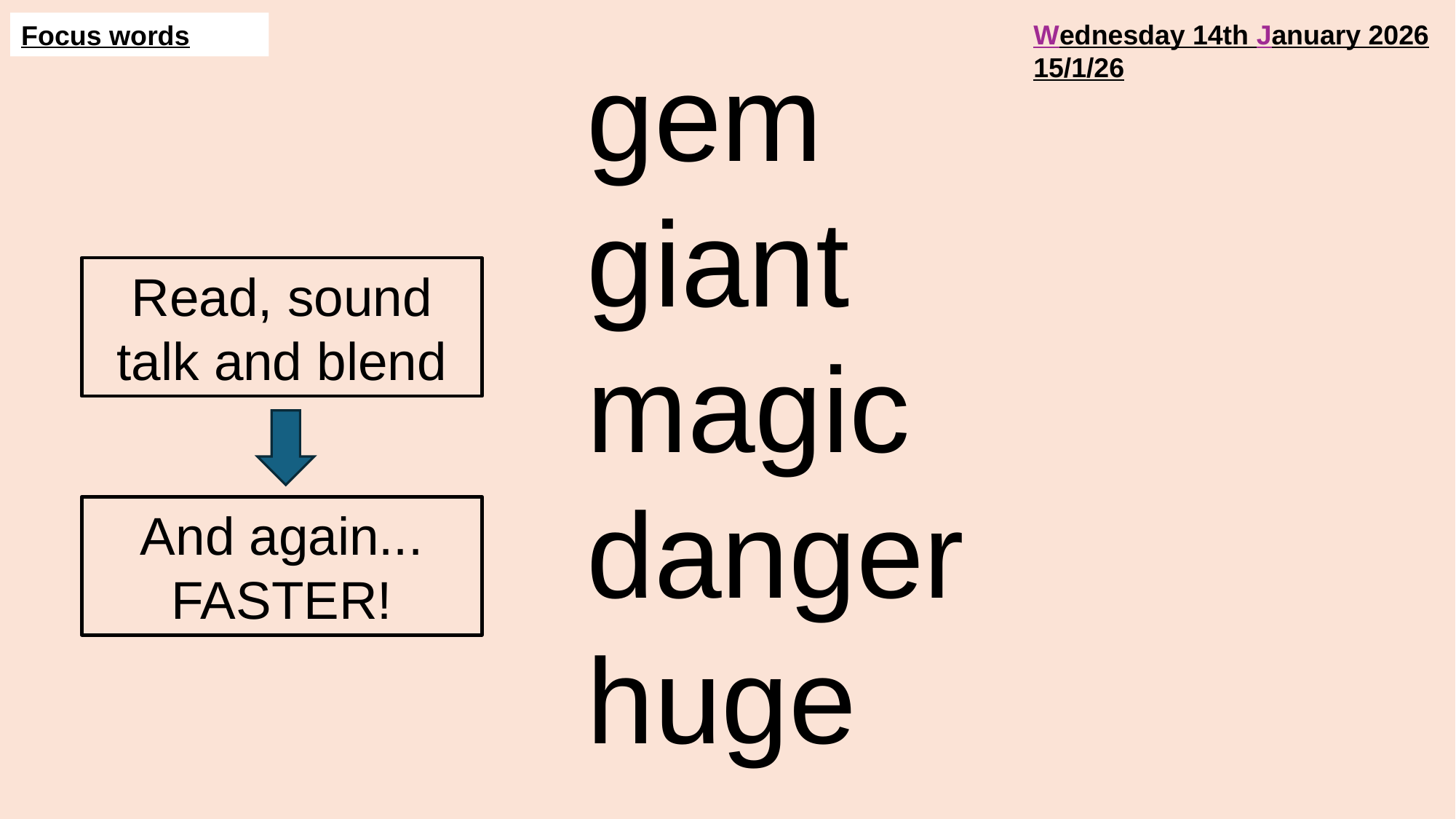

Wednesday 14th January 2026
15/1/26
Focus words
gem
giant
magic
danger
huge
Read, sound talk and blend

And again... FASTER!